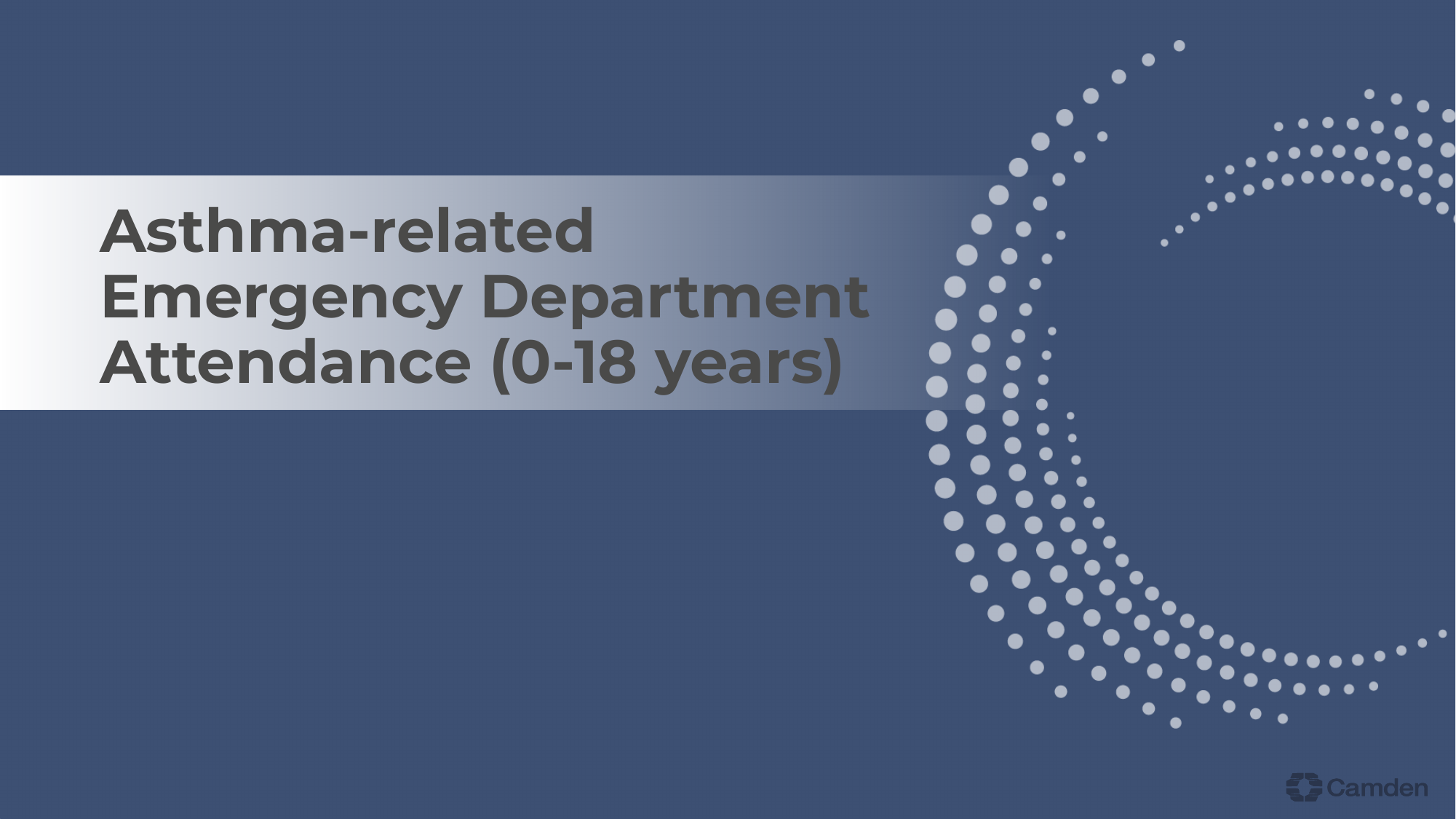

# Asthma-related Emergency Department Attendance (0-18 years)